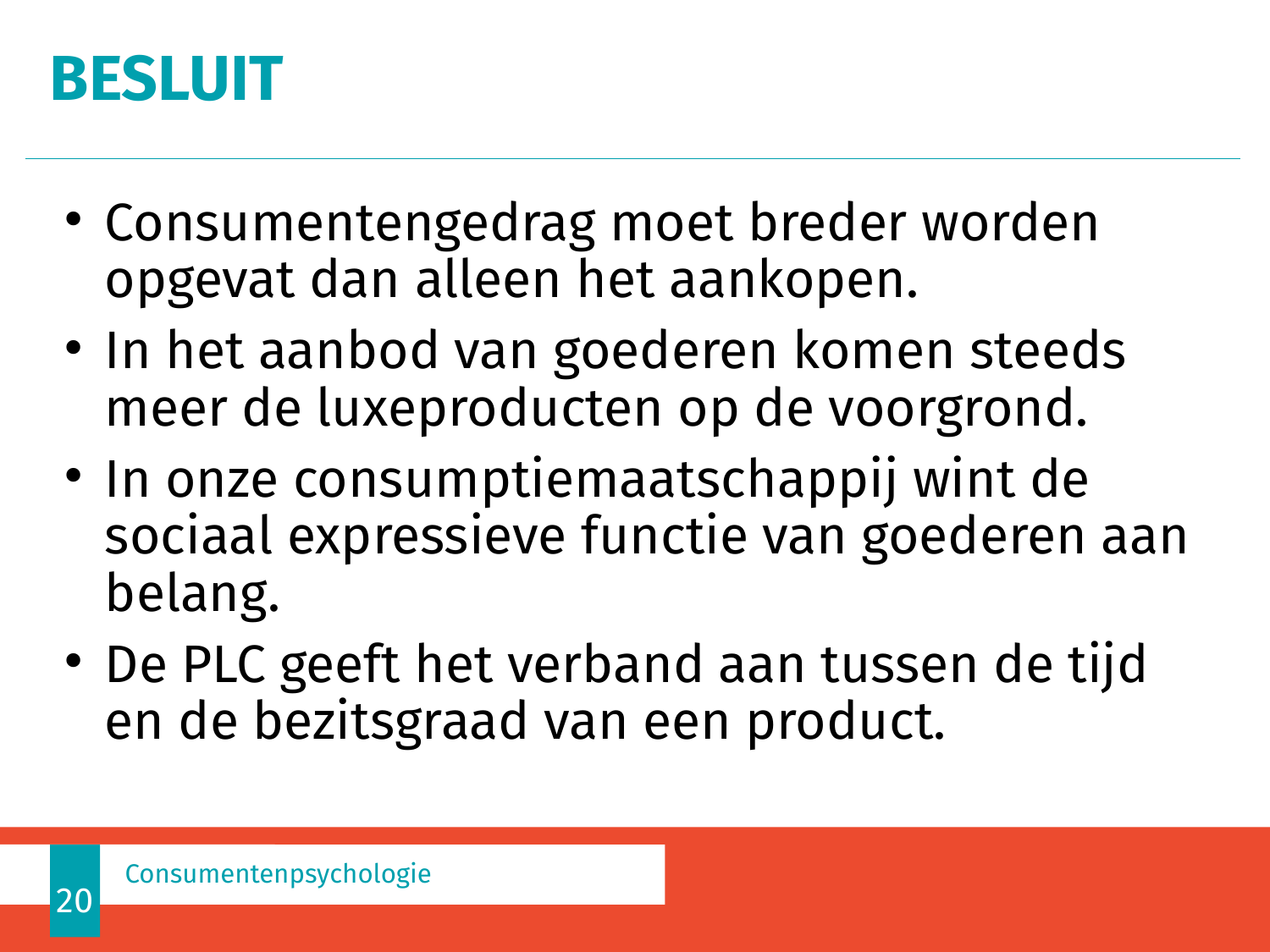

# Besluit
Consumentengedrag moet breder worden opgevat dan alleen het aankopen.
In het aanbod van goederen komen steeds meer de luxeproducten op de voorgrond.
In onze consumptiemaatschappij wint de sociaal expressieve functie van goederen aan belang.
De PLC geeft het verband aan tussen de tijd en de bezitsgraad van een product.
20
Consumentenpsychologie